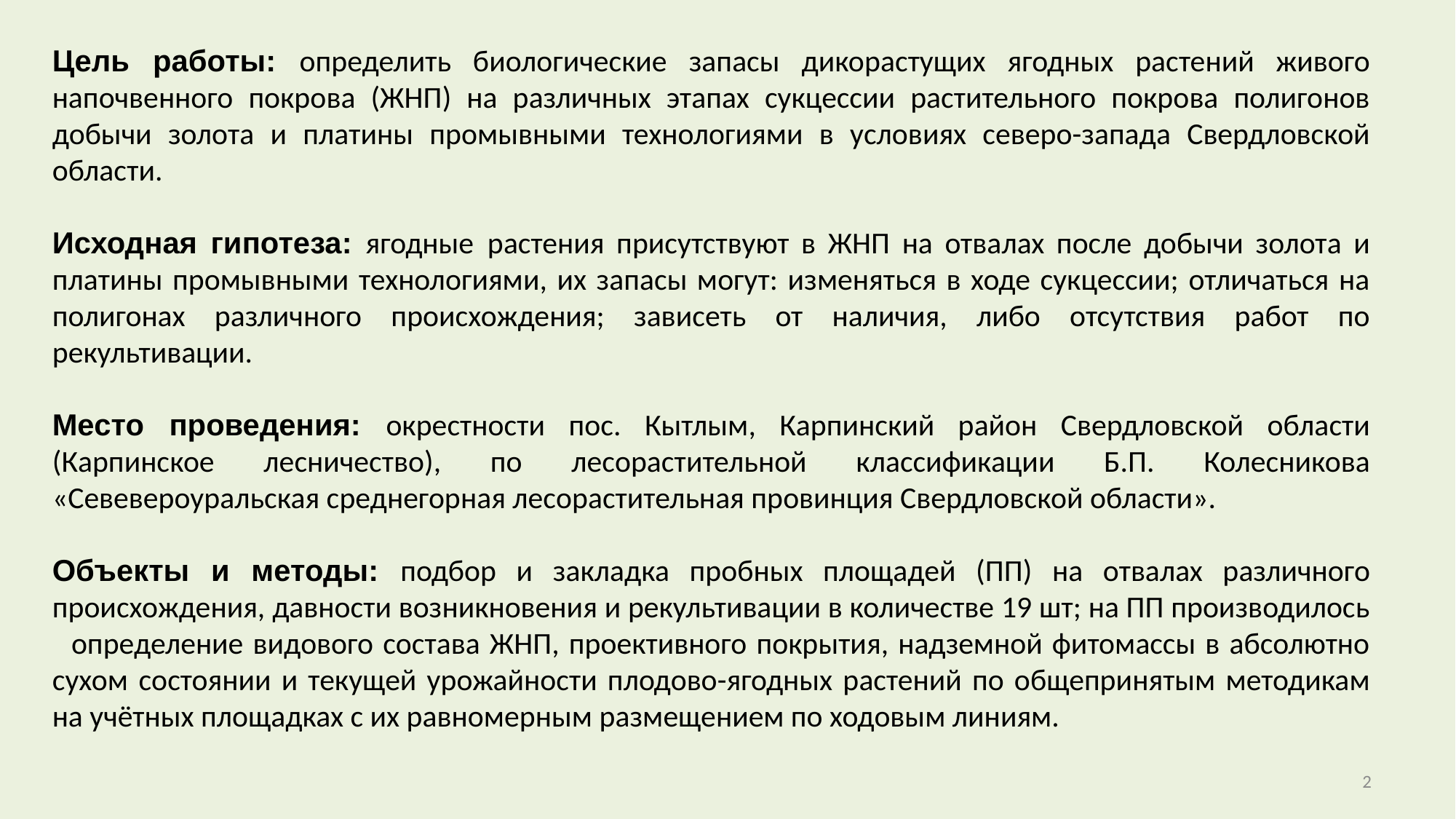

Цель работы: определить биологические запасы дикорастущих ягодных растений живого напочвенного покрова (ЖНП) на различных этапах сукцессии растительного покрова полигонов добычи золота и платины промывными технологиями в условиях северо-запада Свердловской области.

Исходная гипотеза: ягодные растения присутствуют в ЖНП на отвалах после добычи золота и платины промывными технологиями, их запасы могут: изменяться в ходе сукцессии; отличаться на полигонах различного происхождения; зависеть от наличия, либо отсутствия работ по рекультивации.

Место проведения: окрестности пос. Кытлым, Карпинский район Свердловской области (Карпинское лесничество), по лесорастительной классификации Б.П. Колесникова «Севевероуральская среднегорная лесорастительная провинция Свердловской области».

Объекты и методы: подбор и закладка пробных площадей (ПП) на отвалах различного происхождения, давности возникновения и рекультивации в количестве 19 шт; на ПП производилось   определение видового состава ЖНП, проективного покрытия, надземной фитомассы в абсолютно сухом состоянии и текущей урожайности плодово-ягодных растений по общепринятым методикам на учётных площадках с их равномерным размещением по ходовым линиям.

2